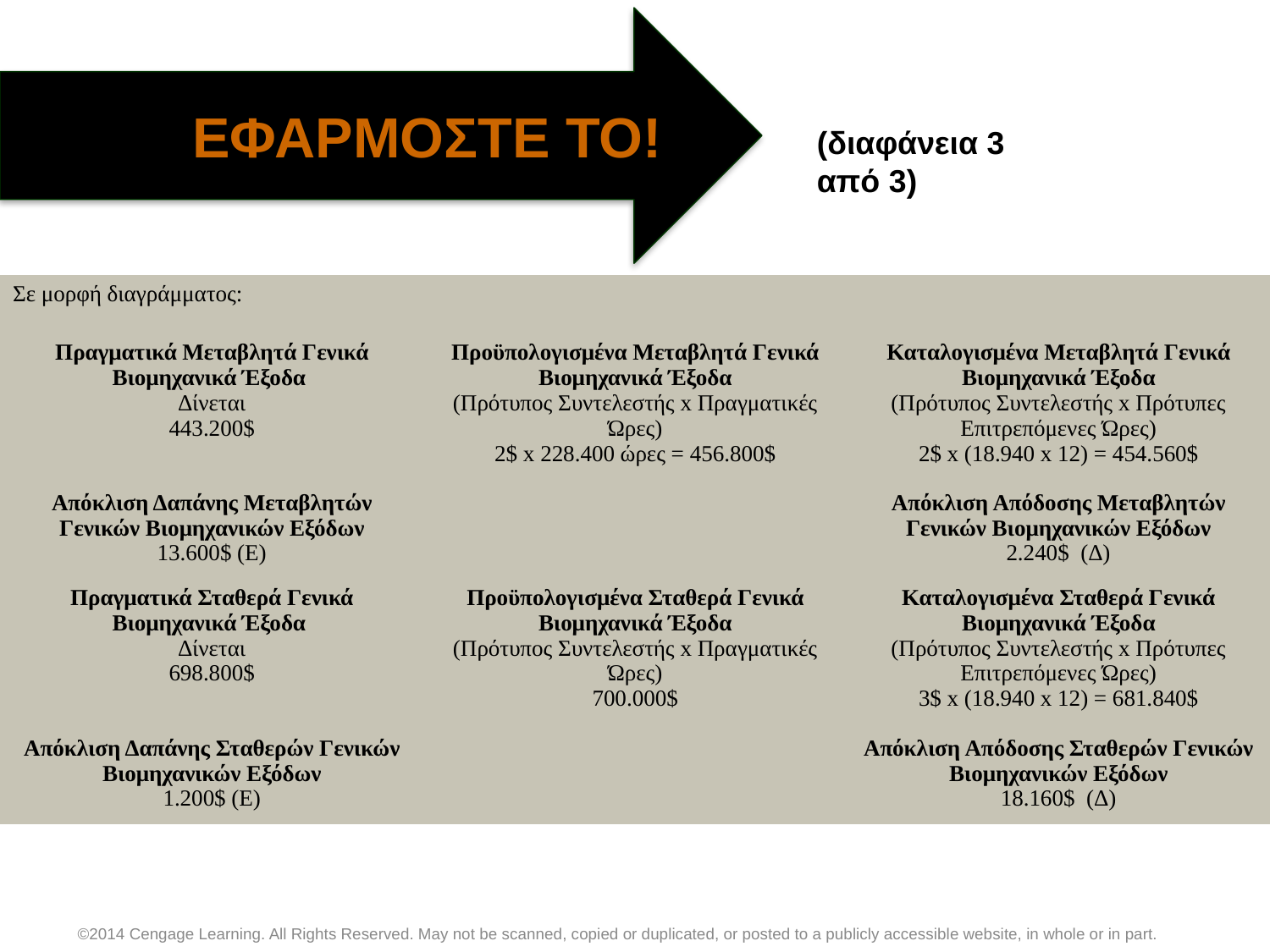

ΕΦΑΡΜΟΣΤΕ ΤΟ!
(διαφάνεια 3 από 3)
| Σε μορφή διαγράμματος: |  |  |
| --- | --- | --- |
| Πραγματικά Μεταβλητά Γενικά Βιομηχανικά Έξοδα Δίνεται 443.200$ | Προϋπολογισμένα Μεταβλητά Γενικά Βιομηχανικά Έξοδα (Πρότυπος Συντελεστής x Πραγματικές Ώρες) 2$ x 228.400 ώρες = 456.800$ | Καταλογισμένα Μεταβλητά Γενικά Βιομηχανικά Έξοδα (Πρότυπος Συντελεστής x Πρότυπες Επιτρεπόμενες Ώρες) 2$ x (18.940 x 12) = 454.560$ |
| Απόκλιση Δαπάνης Μεταβλητών Γενικών Βιομηχανικών Εξόδων 13.600$ (Ε) |  | Απόκλιση Απόδοσης Μεταβλητών Γενικών Βιομηχανικών Εξόδων 2.240$ (Δ) |
| Πραγματικά Σταθερά Γενικά Βιομηχανικά Έξοδα Δίνεται 698.800$ | Προϋπολογισμένα Σταθερά Γενικά Βιομηχανικά Έξοδα (Πρότυπος Συντελεστής x Πραγματικές Ώρες) 700.000$ | Καταλογισμένα Σταθερά Γενικά Βιομηχανικά Έξοδα (Πρότυπος Συντελεστής x Πρότυπες Επιτρεπόμενες Ώρες) 3$ x (18.940 x 12) = 681.840$ |
| Απόκλιση Δαπάνης Σταθερών Γενικών Βιομηχανικών Εξόδων 1.200$ (Ε) |  | Απόκλιση Απόδοσης Σταθερών Γενικών Βιομηχανικών Εξόδων 18.160$ (Δ) |
©2014 Cengage Learning. All Rights Reserved. May not be scanned, copied or duplicated, or posted to a publicly accessible website, in whole or in part.